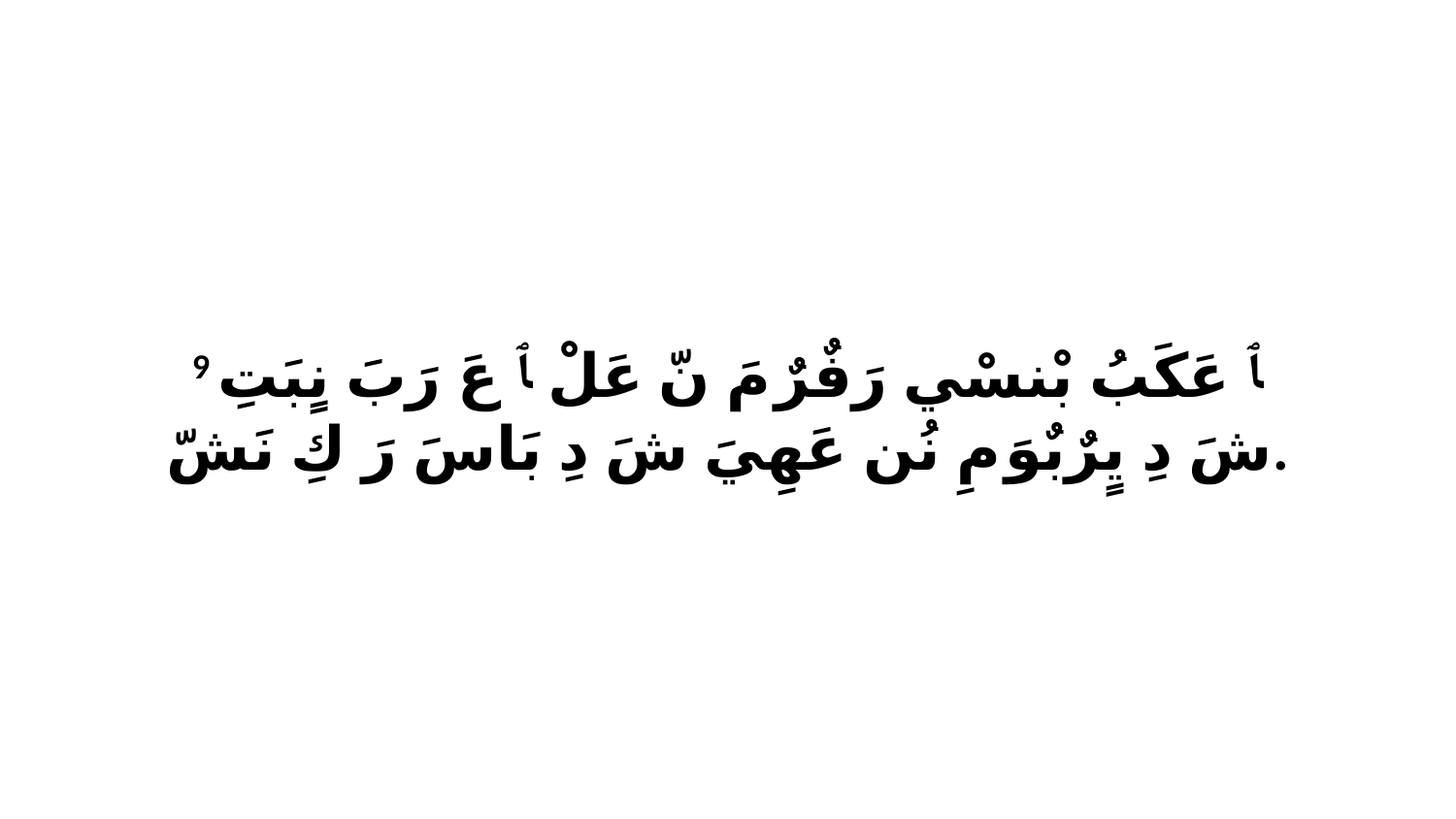

9 ﭑ عَكَبُ بْنسْي رَفٌرٌ مَ نّ عَلْ ﭑ عَ رَبَ نٍبَتِ شَ دِ يٍرٌبٌوَ مِ نُن عَهِيَ شَ دِ بَاسَ رَ كِ نَشّ.